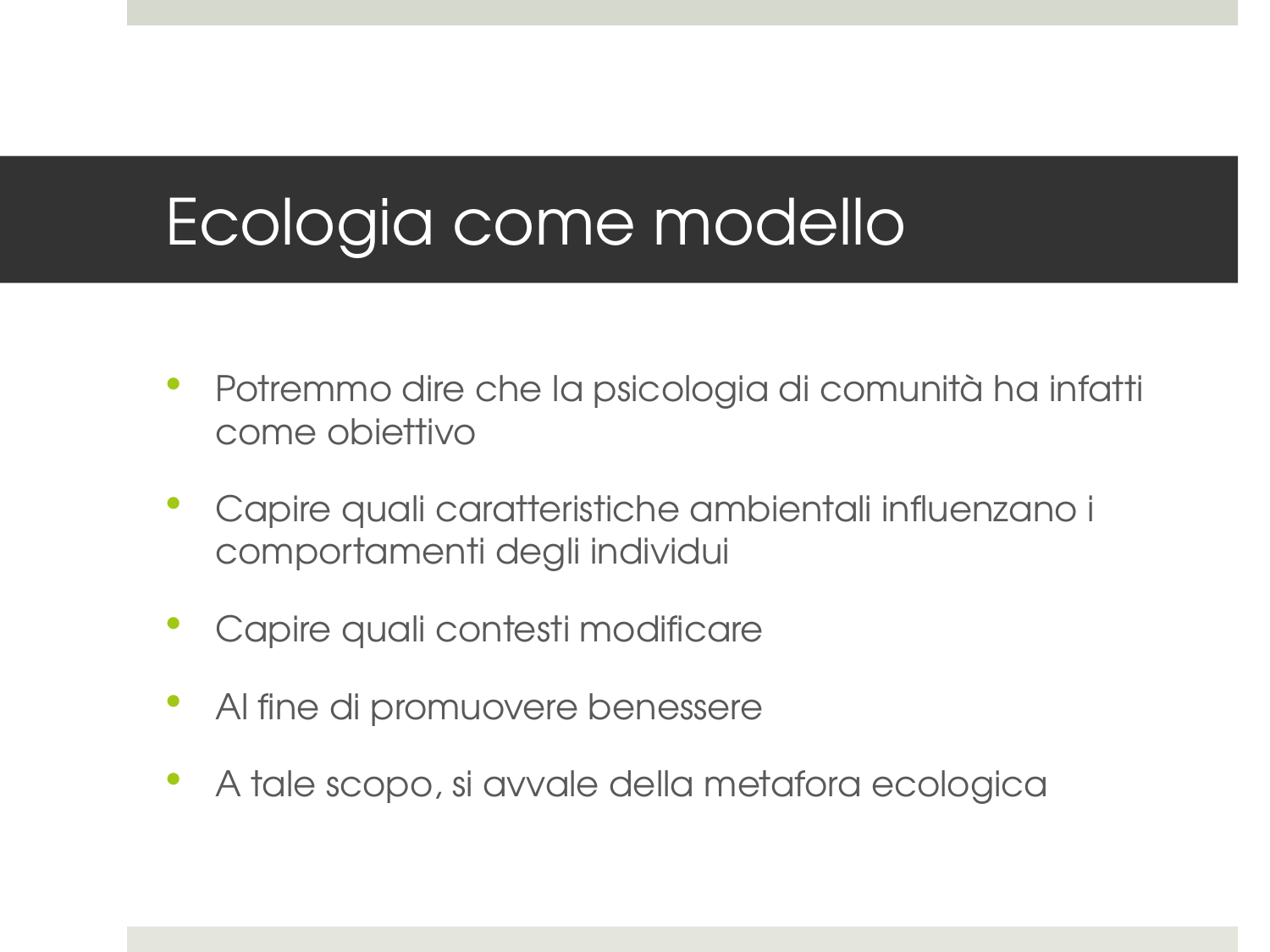

# Ecologia come modello
Potremmo dire che la psicologia di comunità ha infatti come obiettivo
Capire quali caratteristiche ambientali influenzano i comportamenti degli individui
Capire quali contesti modificare
Al fine di promuovere benessere
A tale scopo, si avvale della metafora ecologica